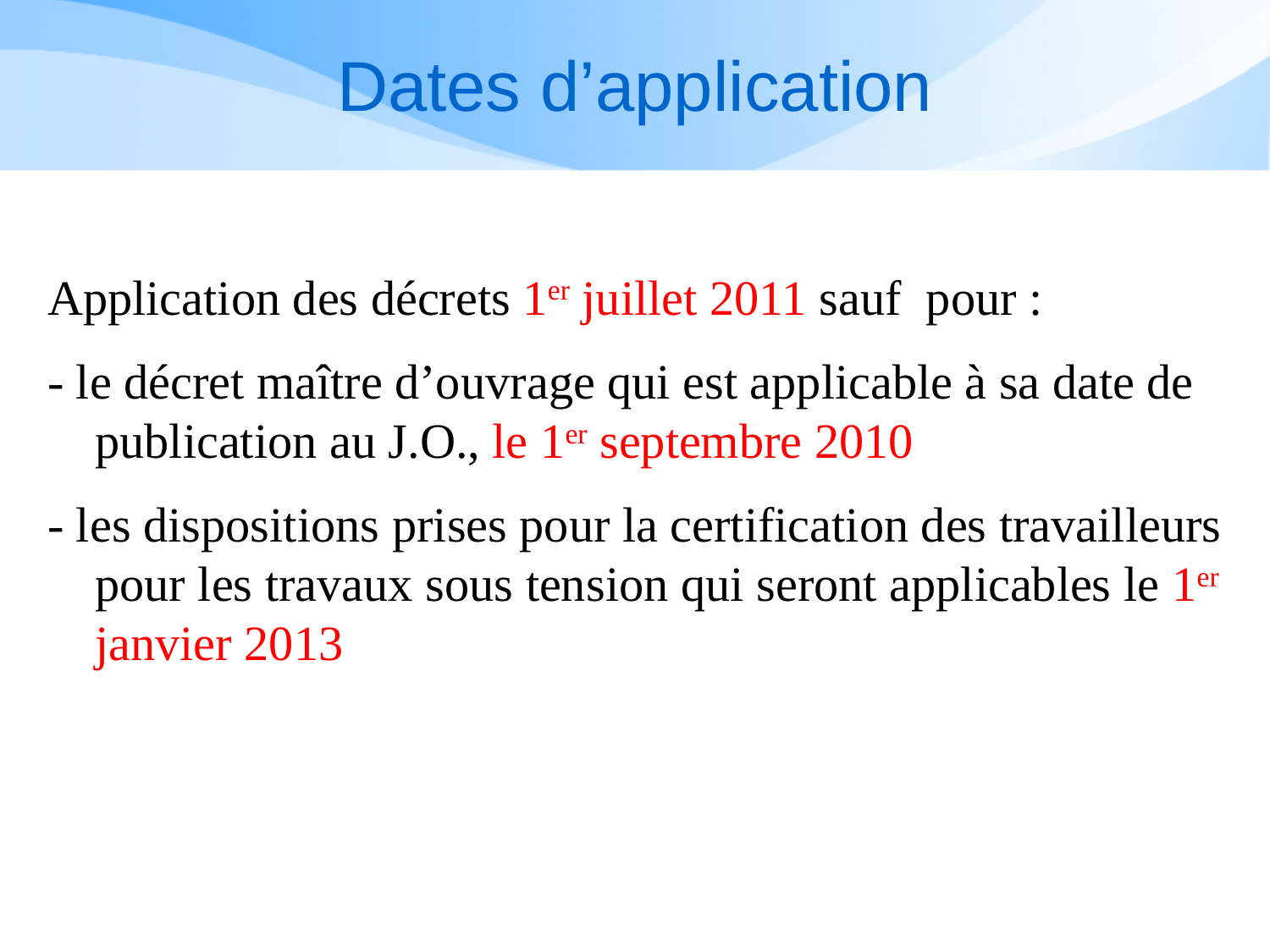

# Dates d’application
Application des décrets 1er juillet 2011 sauf  pour :
- le décret maître d’ouvrage qui est applicable à sa date de publication au J.O., le 1er septembre 2010
- les dispositions prises pour la certification des travailleurs pour les travaux sous tension qui seront applicables le 1er janvier 2013